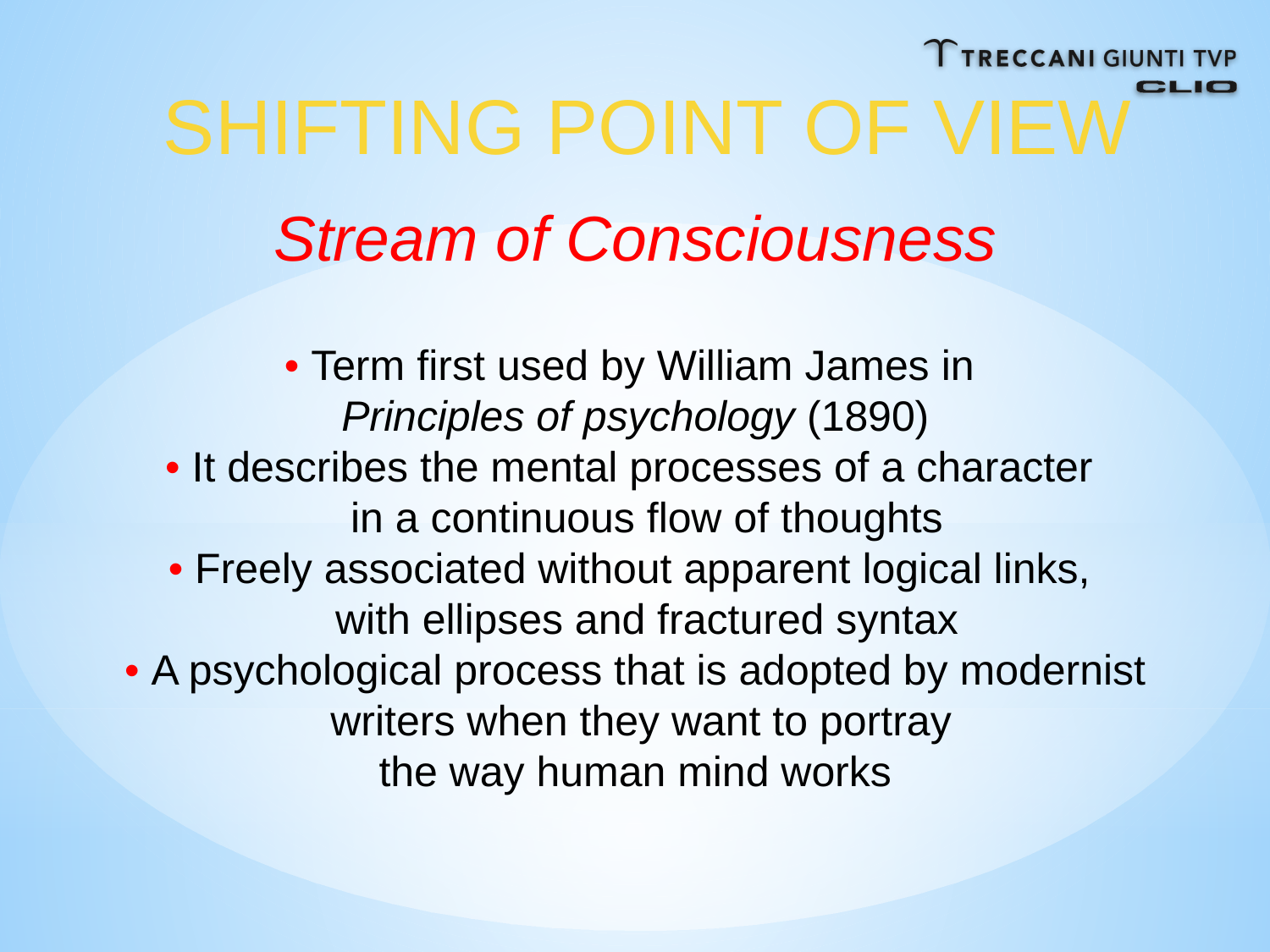

SHIFTING POINT OF VIEW
Stream of Consciousness
• Term first used by William James in
Principles of psychology (1890)
• It describes the mental processes of a character
  in a continuous flow of thoughts
• Freely associated without apparent logical links,
  with ellipses and fractured syntax
• A psychological process that is adopted by modernist
  writers when they want to portray
the way human mind works